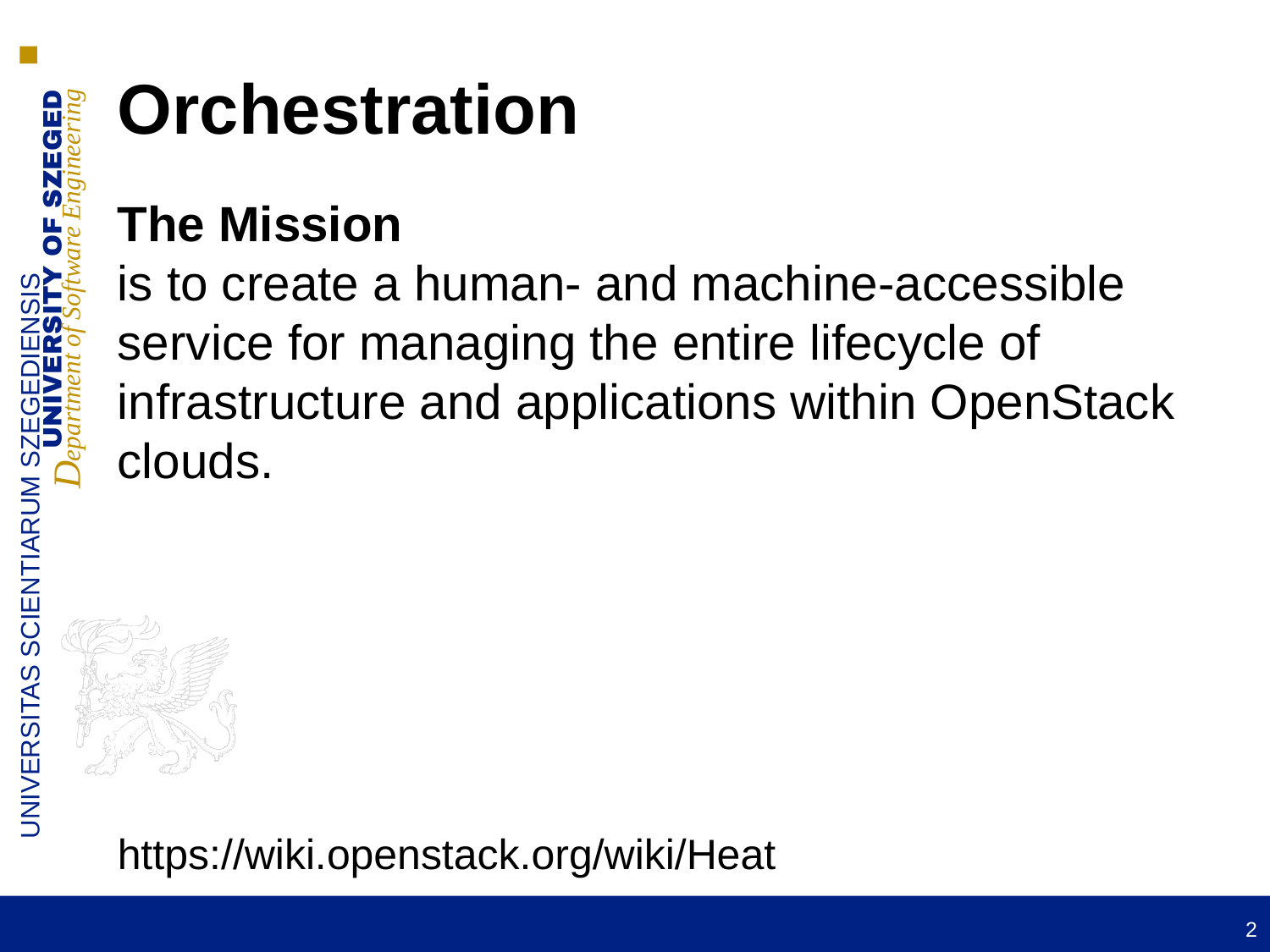

Orchestration
The Mission
is to create a human- and machine-accessible service for managing the entire lifecycle of infrastructure and applications within OpenStack clouds.

https://wiki.openstack.org/wiki/Heat

2